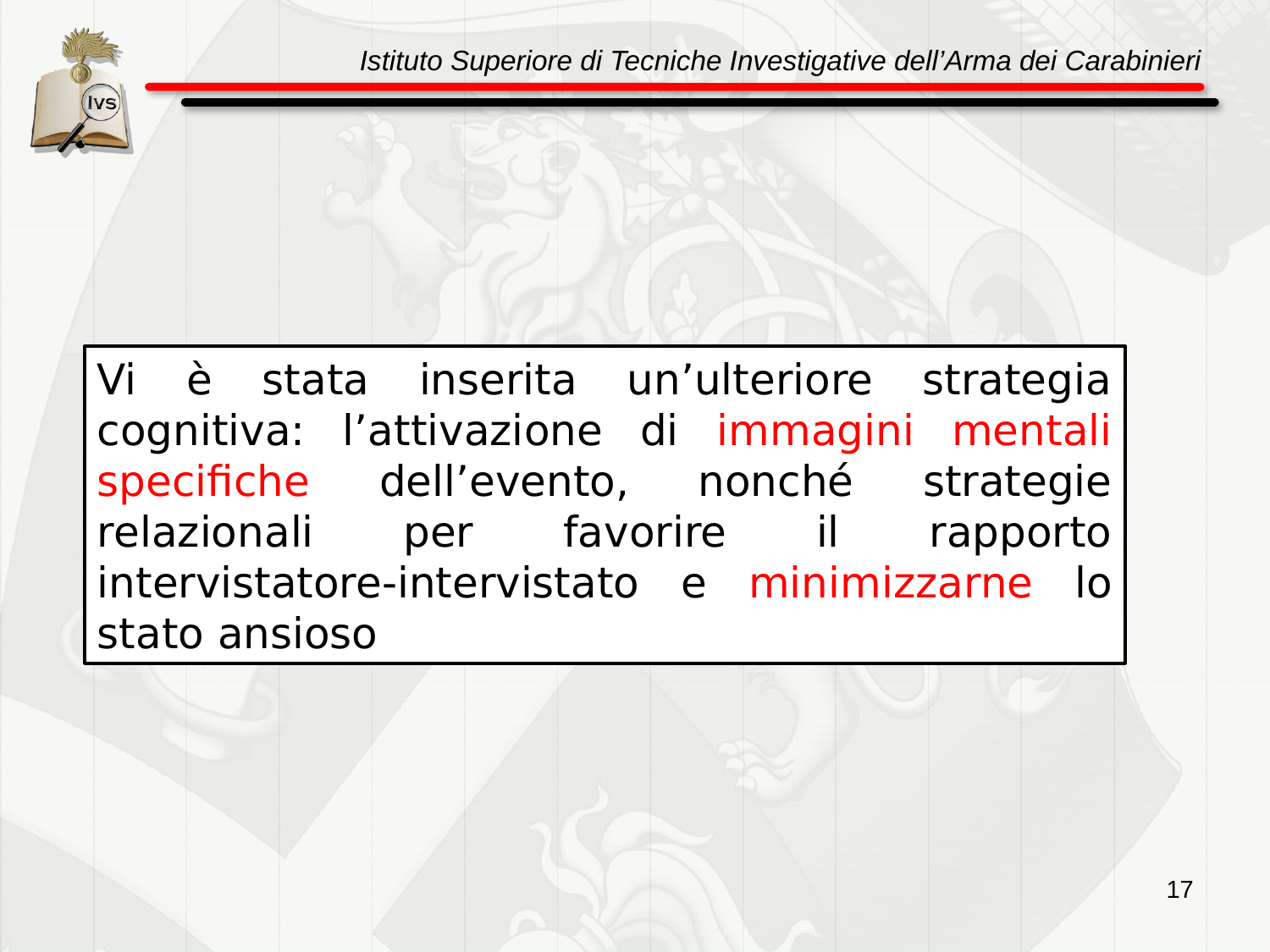

Vi è stata inserita un’ulteriore strategia cognitiva: l’attivazione di immagini mentali specifiche dell’evento, nonché strategie relazionali per favorire il rapporto intervistatore-intervistato e minimizzarne lo stato ansioso
17